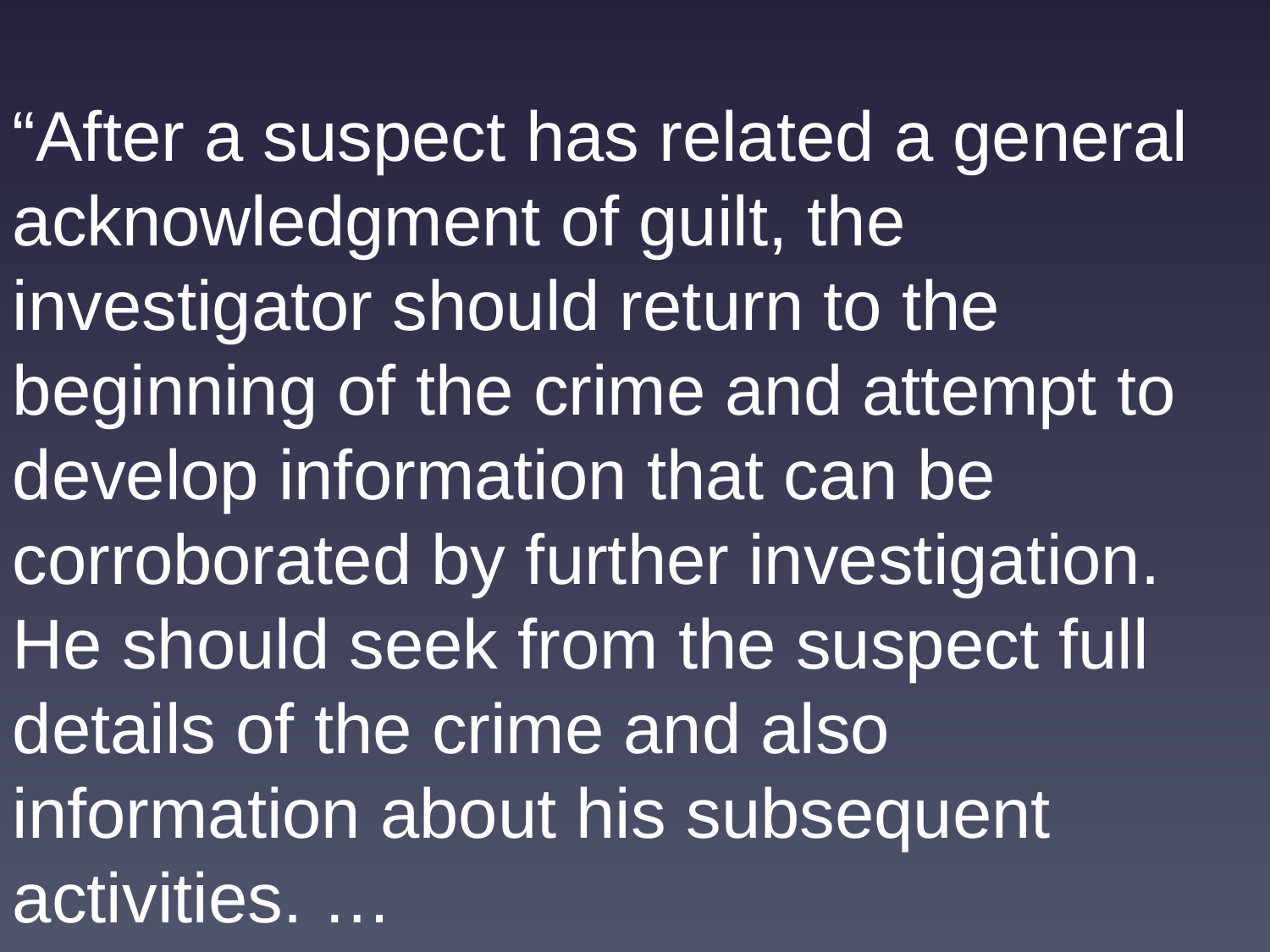

“After a suspect has related a general acknowledgment of guilt, the investigator should return to the beginning of the crime and attempt to develop information that can be corroborated by further investigation. He should seek from the suspect full details of the crime and also information about his subsequent activities. …